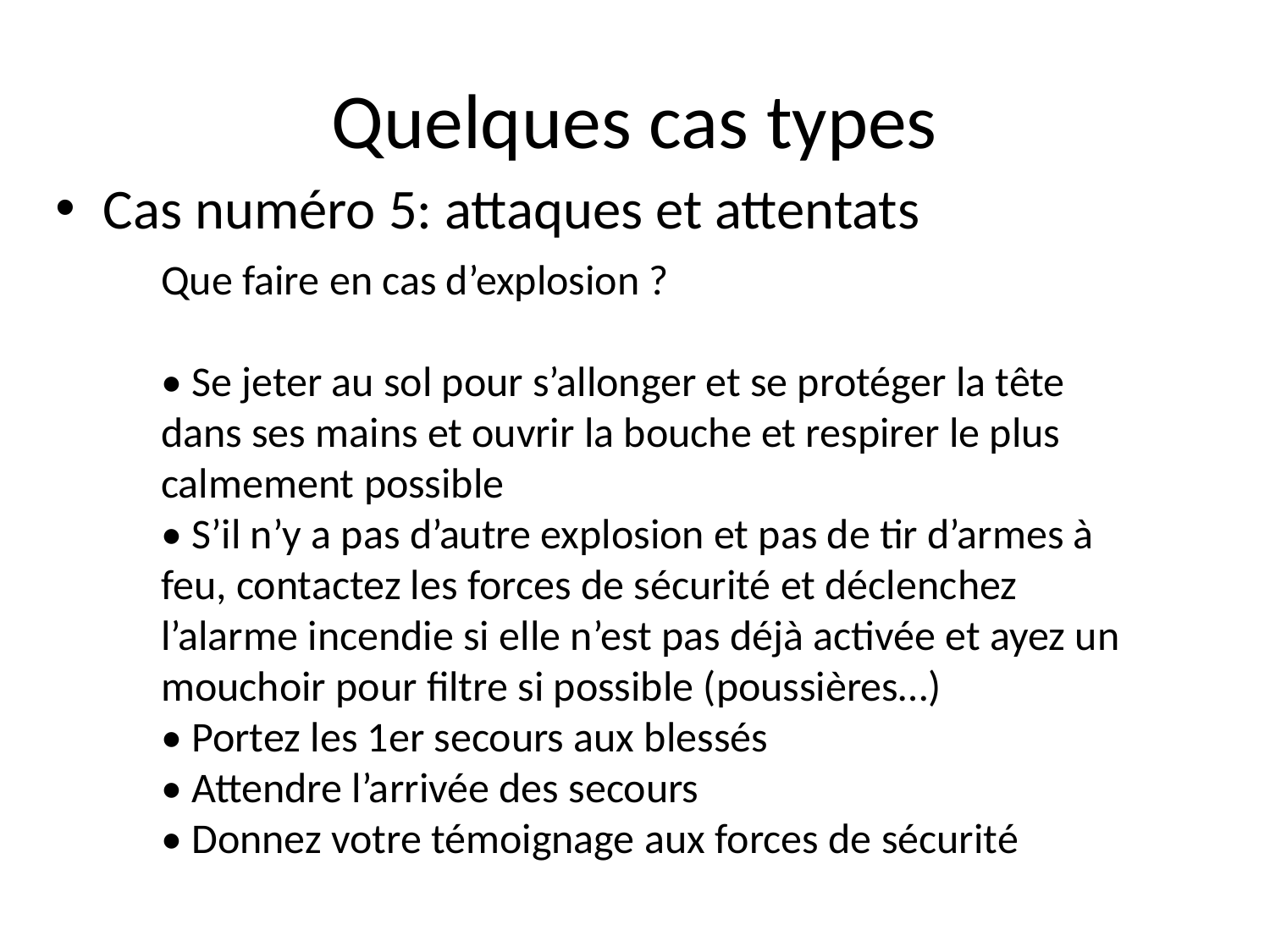

# Quelques cas types

Cas numéro 5: attaques et attentats
Que faire en cas d’explosion ?
• Se jeter au sol pour s’allonger et se protéger la tête dans ses mains et ouvrir la bouche et respirer le plus calmement possible
• S’il n’y a pas d’autre explosion et pas de tir d’armes à feu, contactez les forces de sécurité et déclenchez l’alarme incendie si elle n’est pas déjà activée et ayez un mouchoir pour filtre si possible (poussières…)
• Portez les 1er secours aux blessés
• Attendre l’arrivée des secours
• Donnez votre témoignage aux forces de sécurité